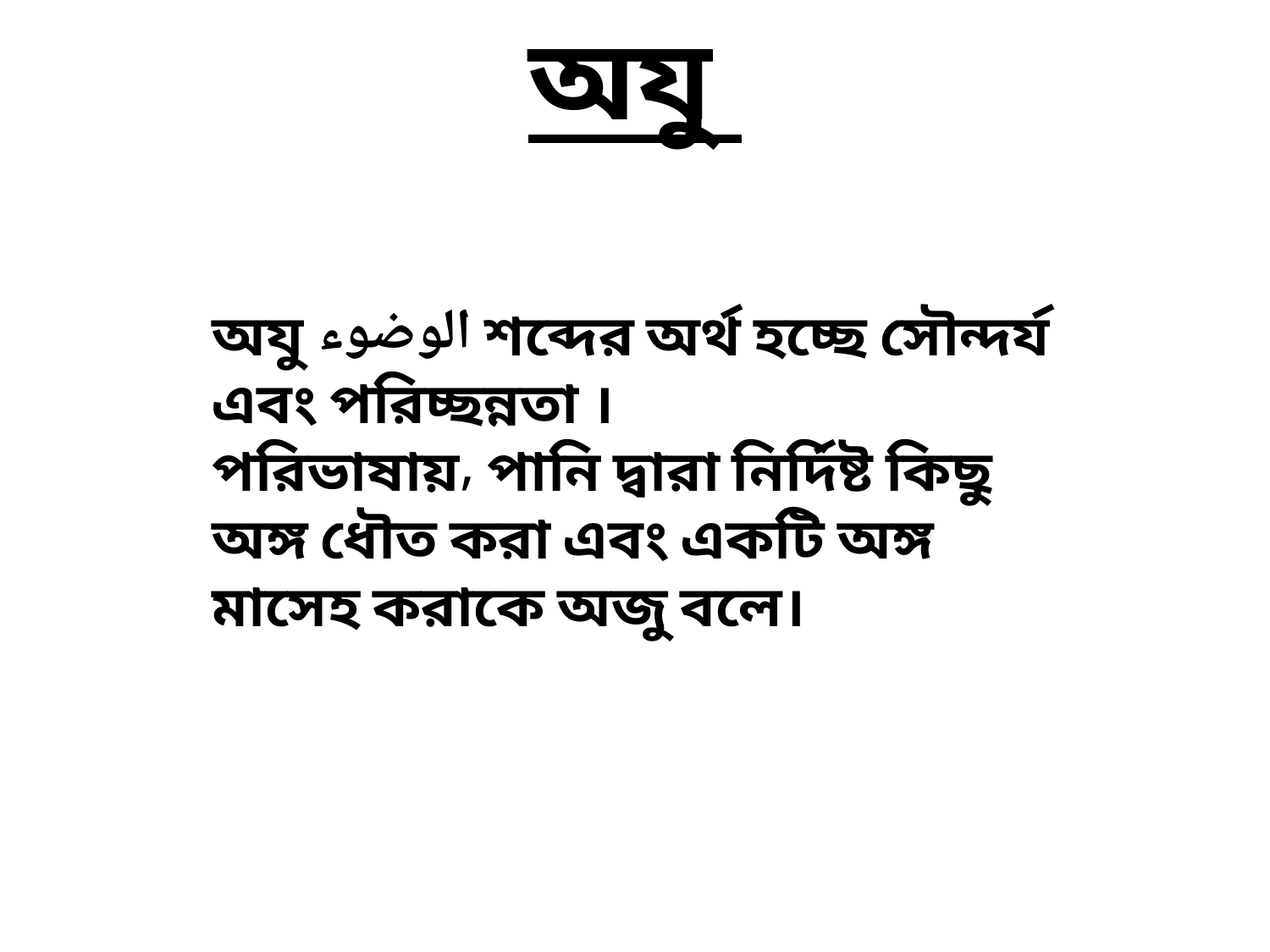

# অযু
অযু الوضوء শব্দের অর্থ হচ্ছে সৌন্দর্য এবং পরিচ্ছন্নতা ।
পরিভাষায়, পানি দ্বারা নির্দিষ্ট কিছু অঙ্গ ধৌত করা এবং একটি অঙ্গ মাসেহ করাকে অজু বলে।